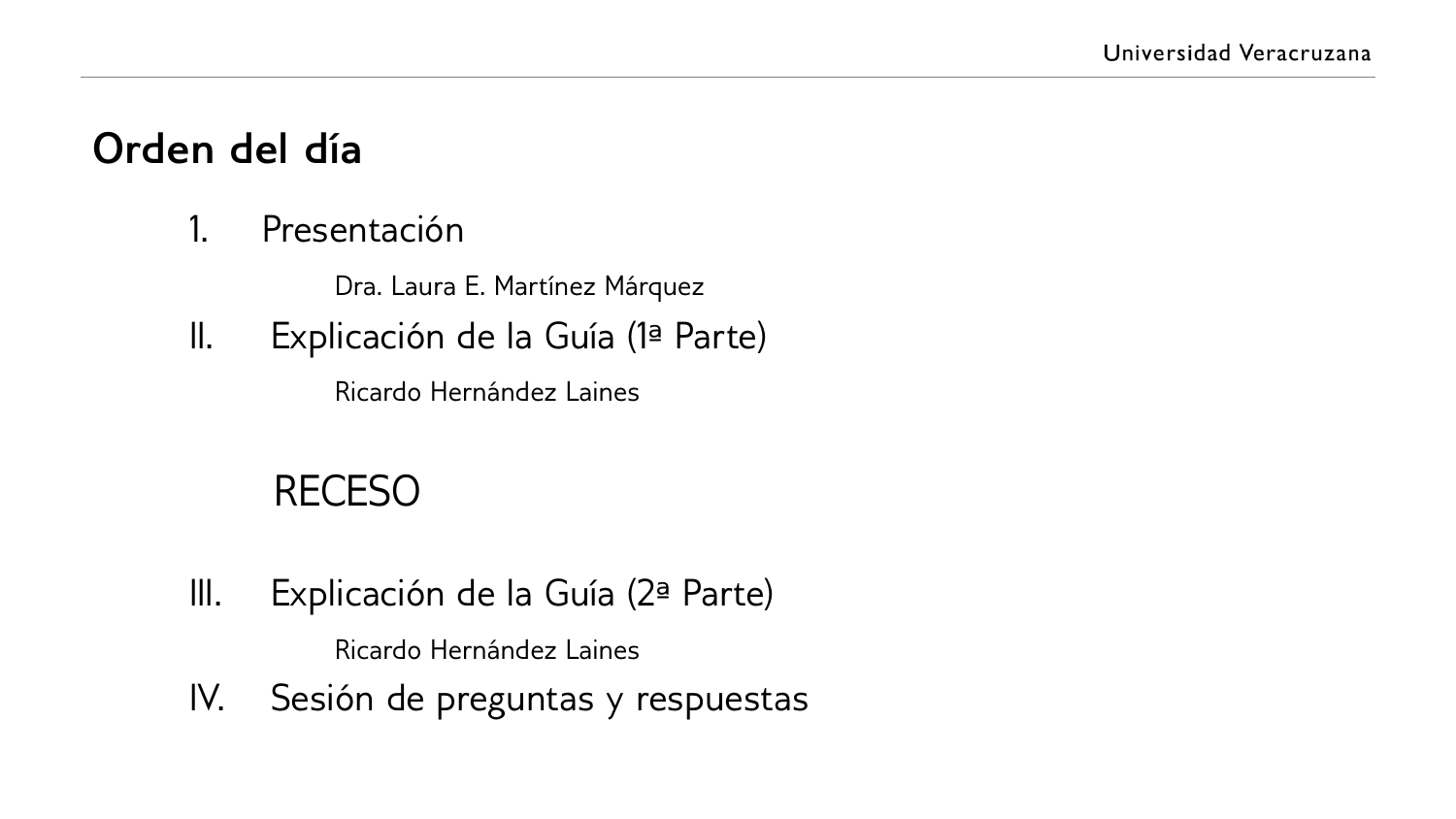

# Orden del día
Presentación
	Dra. Laura E. Martínez Márquez
Explicación de la Guía (1ª Parte)
	Ricardo Hernández Laines

          RECESO

Explicación de la Guía (2ª Parte)
	Ricardo Hernández Laines
Sesión de preguntas y respuestas